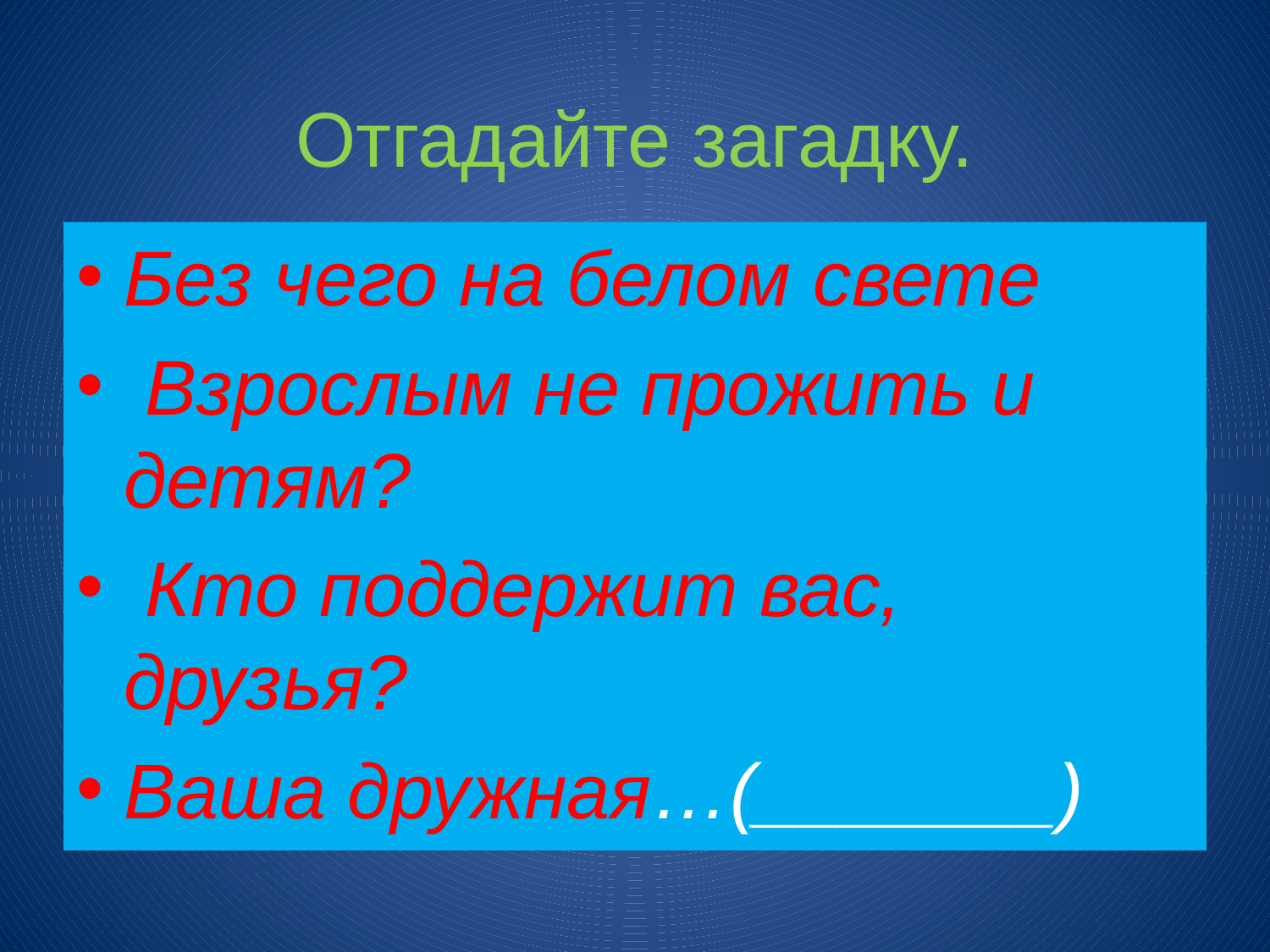

# Отгадайте загадку.
Без чего на белом свете
 Взрослым не прожить и детям?
 Кто поддержит вас, друзья?
Ваша дружная…(_______)